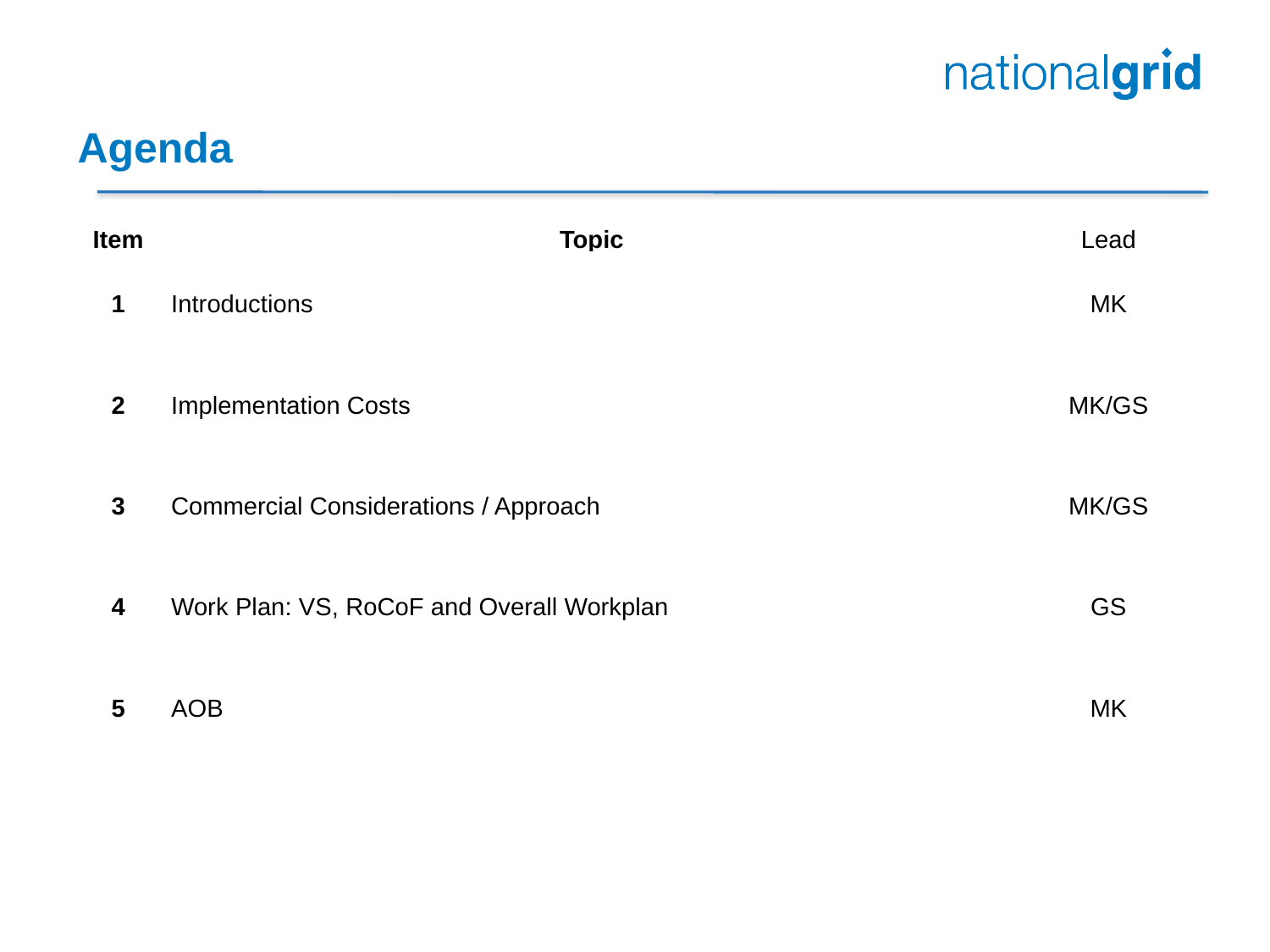

# Agenda
| Item | Topic | Lead |
| --- | --- | --- |
| 1 | Introductions | MK |
| 2 | Implementation Costs | MK/GS |
| 3 | Commercial Considerations / Approach | MK/GS |
| 4 | Work Plan: VS, RoCoF and Overall Workplan | GS |
| 5 | AOB | MK |